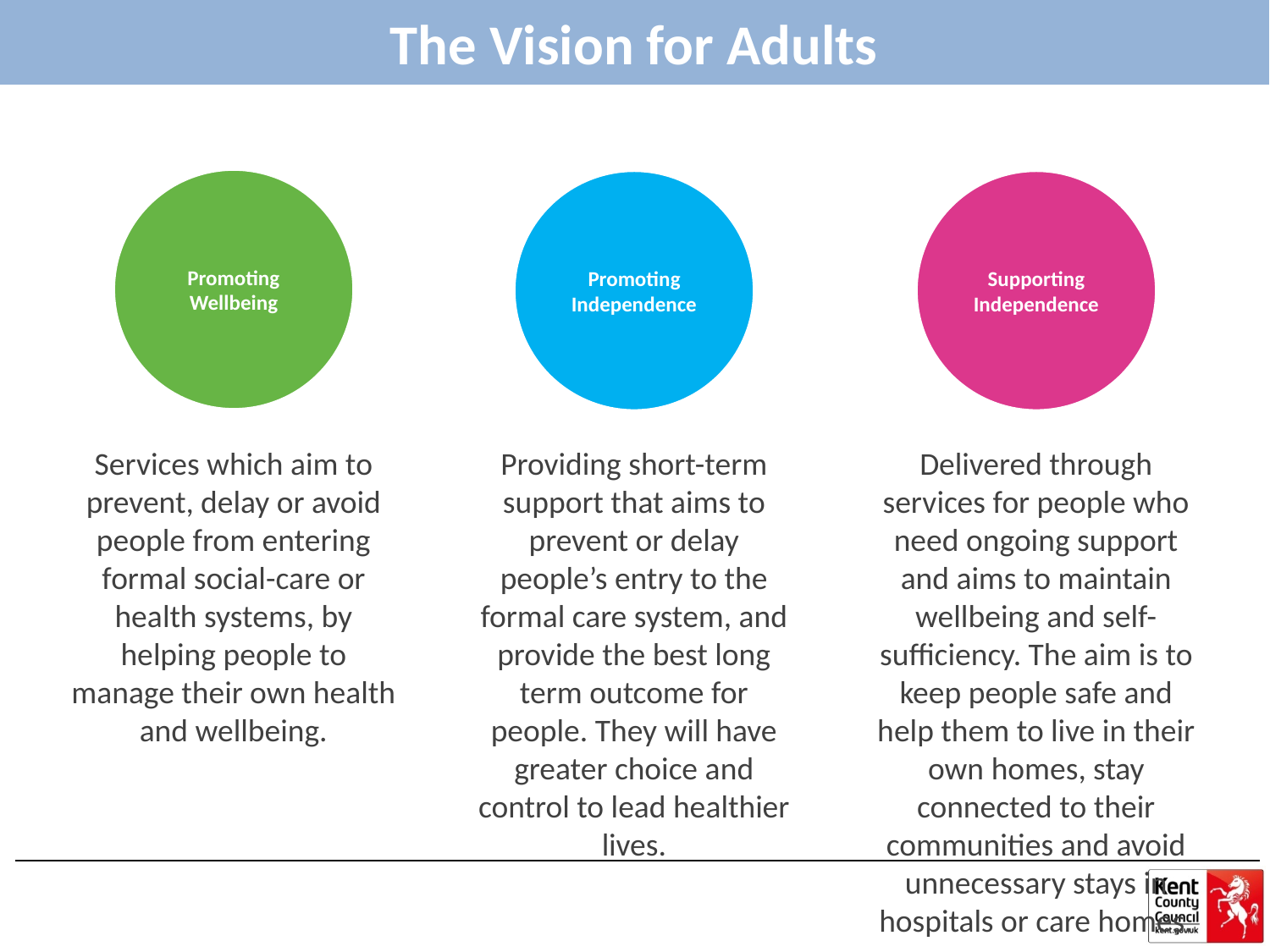

The Vision for Adults
Promoting Wellbeing
Promoting Independence
Supporting Independence
Services which aim to prevent, delay or avoid people from entering formal social-care or health systems, by helping people to manage their own health and wellbeing.
Providing short-term support that aims to prevent or delay people’s entry to the formal care system, and provide the best long term outcome for people. They will have greater choice and control to lead healthier lives.
Delivered through services for people who need ongoing support and aims to maintain wellbeing and self-sufficiency. The aim is to keep people safe and help them to live in their own homes, stay connected to their communities and avoid unnecessary stays in hospitals or care homes.